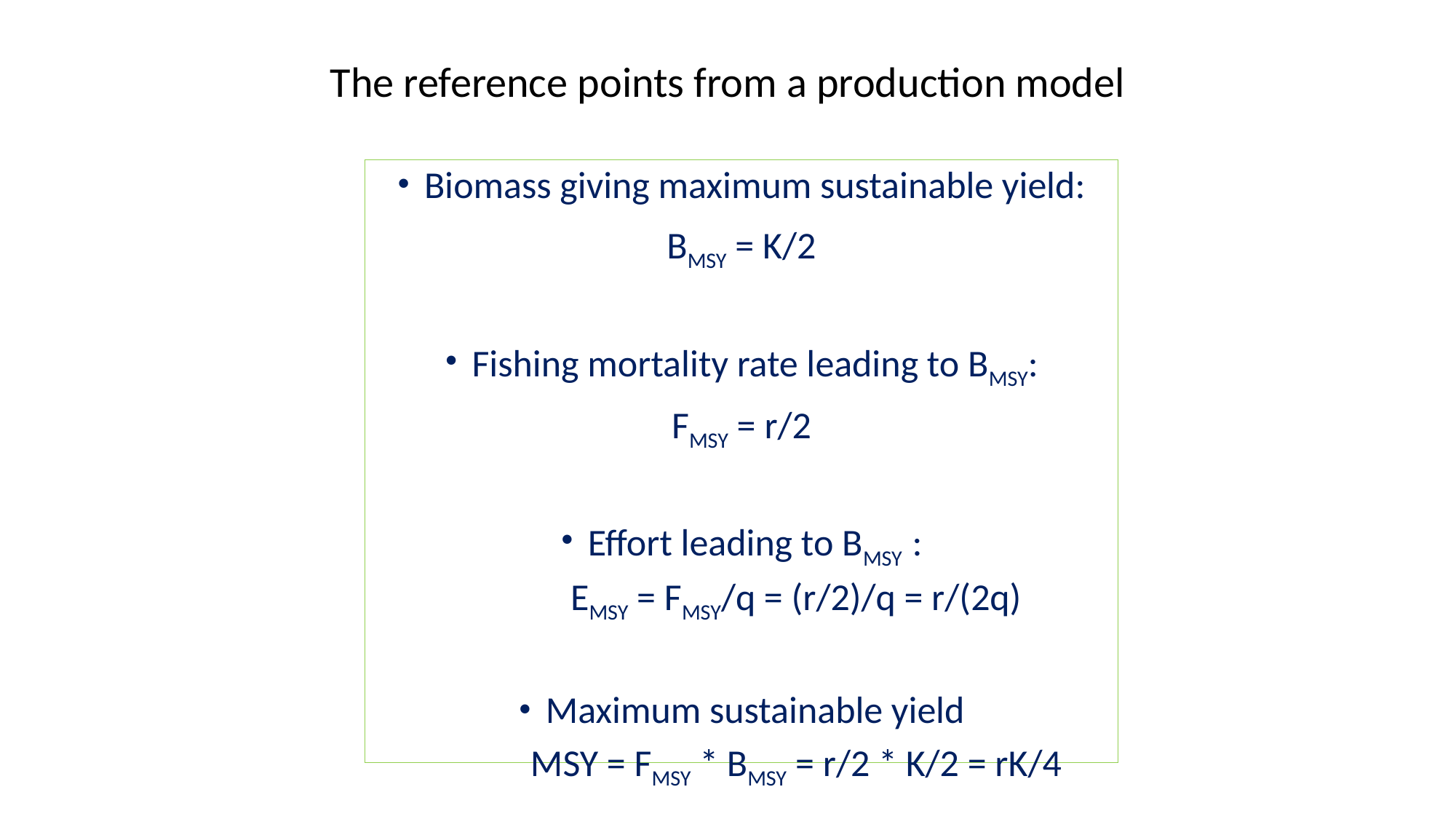

# The reference points from a production model
Biomass giving maximum sustainable yield:
BMSY = K/2

Fishing mortality rate leading to BMSY:
FMSY = r/2

Effort leading to BMSY  :
EMSY = FMSY/q = (r/2)/q = r/(2q)

Maximum sustainable yield
MSY = FMSY * BMSY = r/2 * K/2 = rK/4